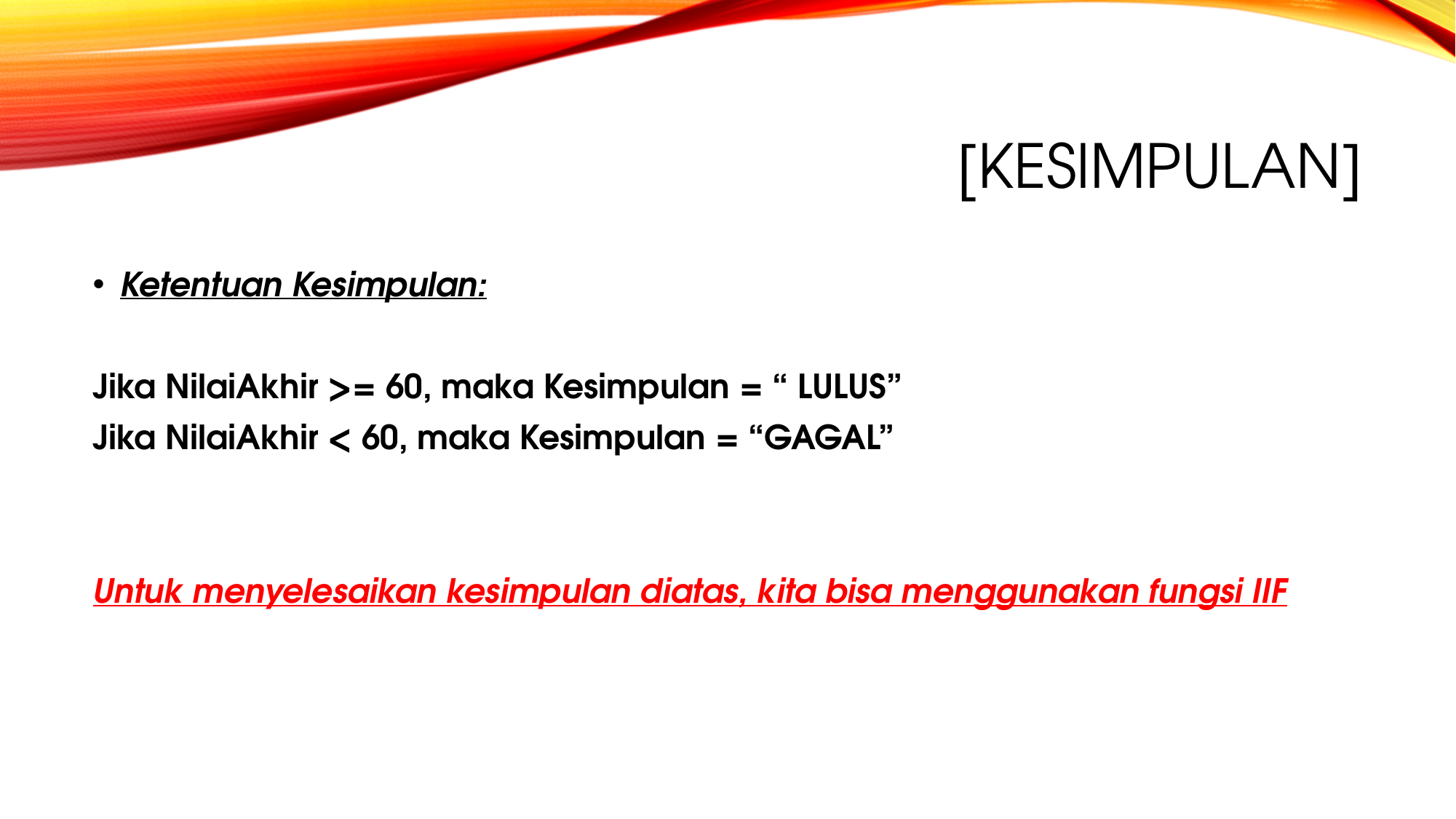

# [kesimpulan]
Ketentuan Kesimpulan:

Jika NilaiAkhir >= 60, maka Kesimpulan = “ LULUS”
Jika NilaiAkhir < 60, maka Kesimpulan = “GAGAL”

Untuk menyelesaikan kesimpulan diatas, kita bisa menggunakan fungsi IIF